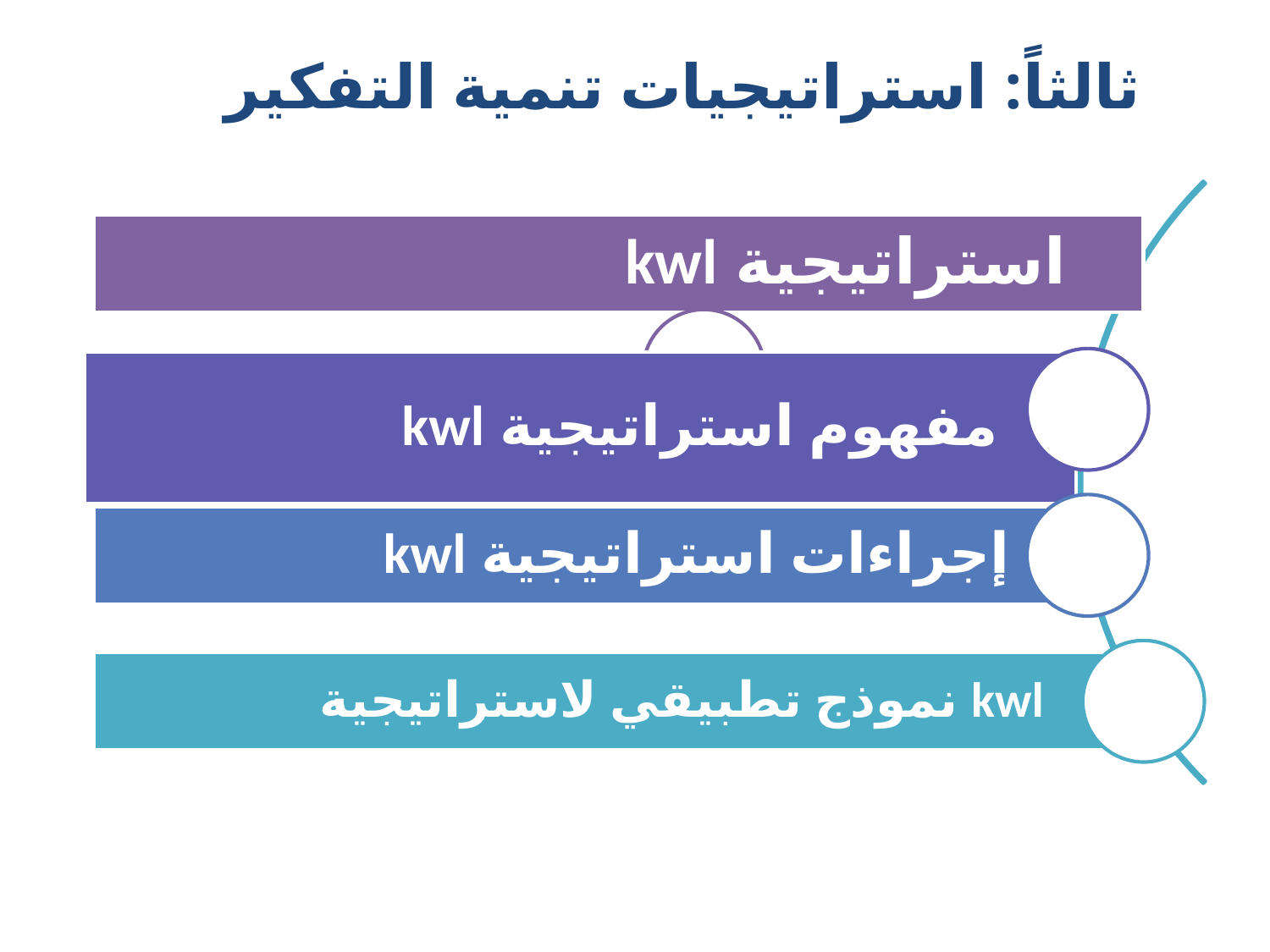

ثالثاً: استراتيجيات تنمية التفكير
استراتيجية kwl
مفهوم استراتيجية kwl
إجراءات استراتيجية kwl
نموذج تطبيقي لاستراتيجية kwl